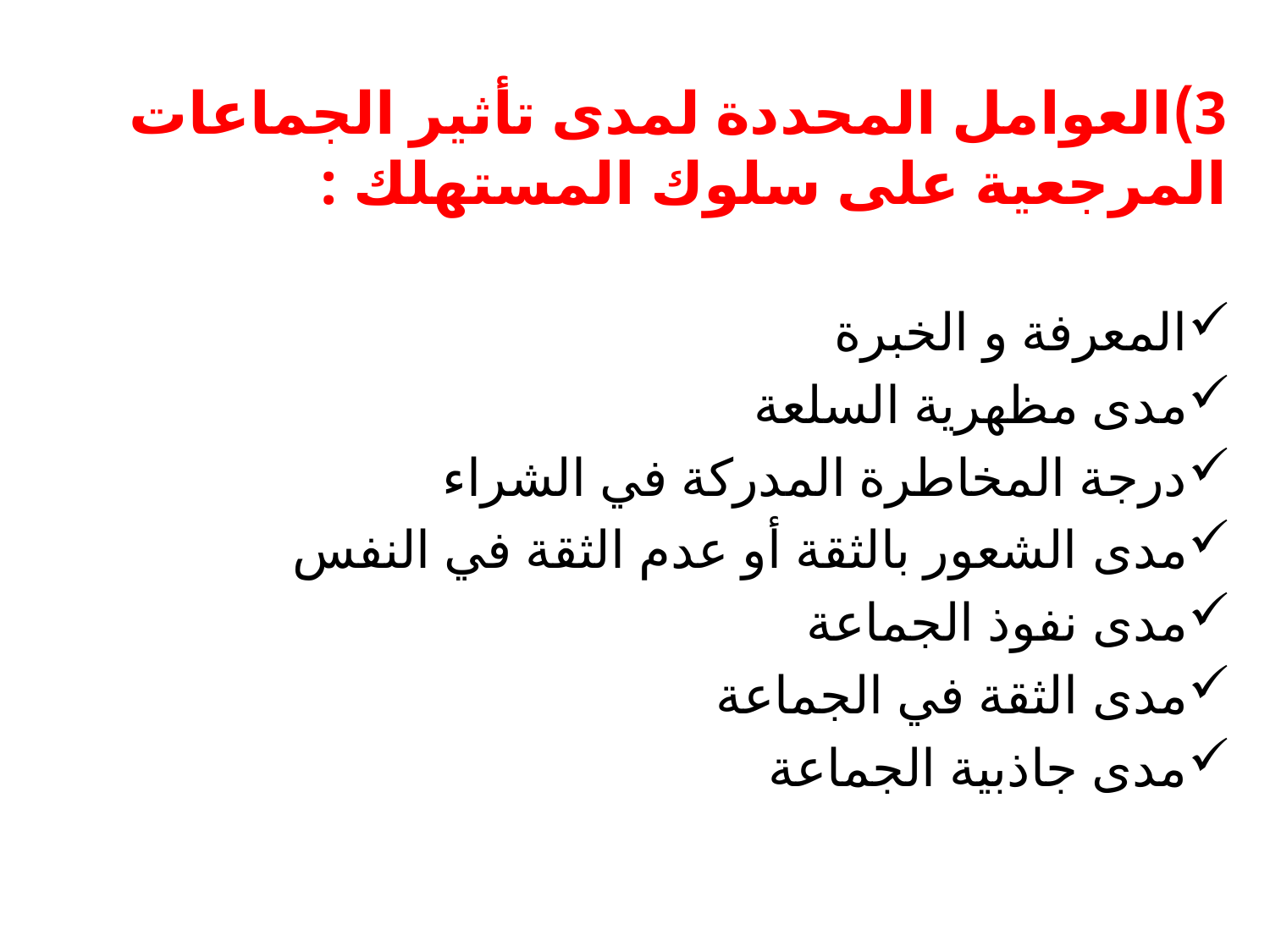

3)العوامل المحددة لمدى تأثير الجماعات المرجعية على سلوك المستهلك :

المعرفة و الخبرة
مدى مظهرية السلعة
درجة المخاطرة المدركة في الشراء
مدى الشعور بالثقة أو عدم الثقة في النفس
مدى نفوذ الجماعة
مدى الثقة في الجماعة
مدى جاذبية الجماعة